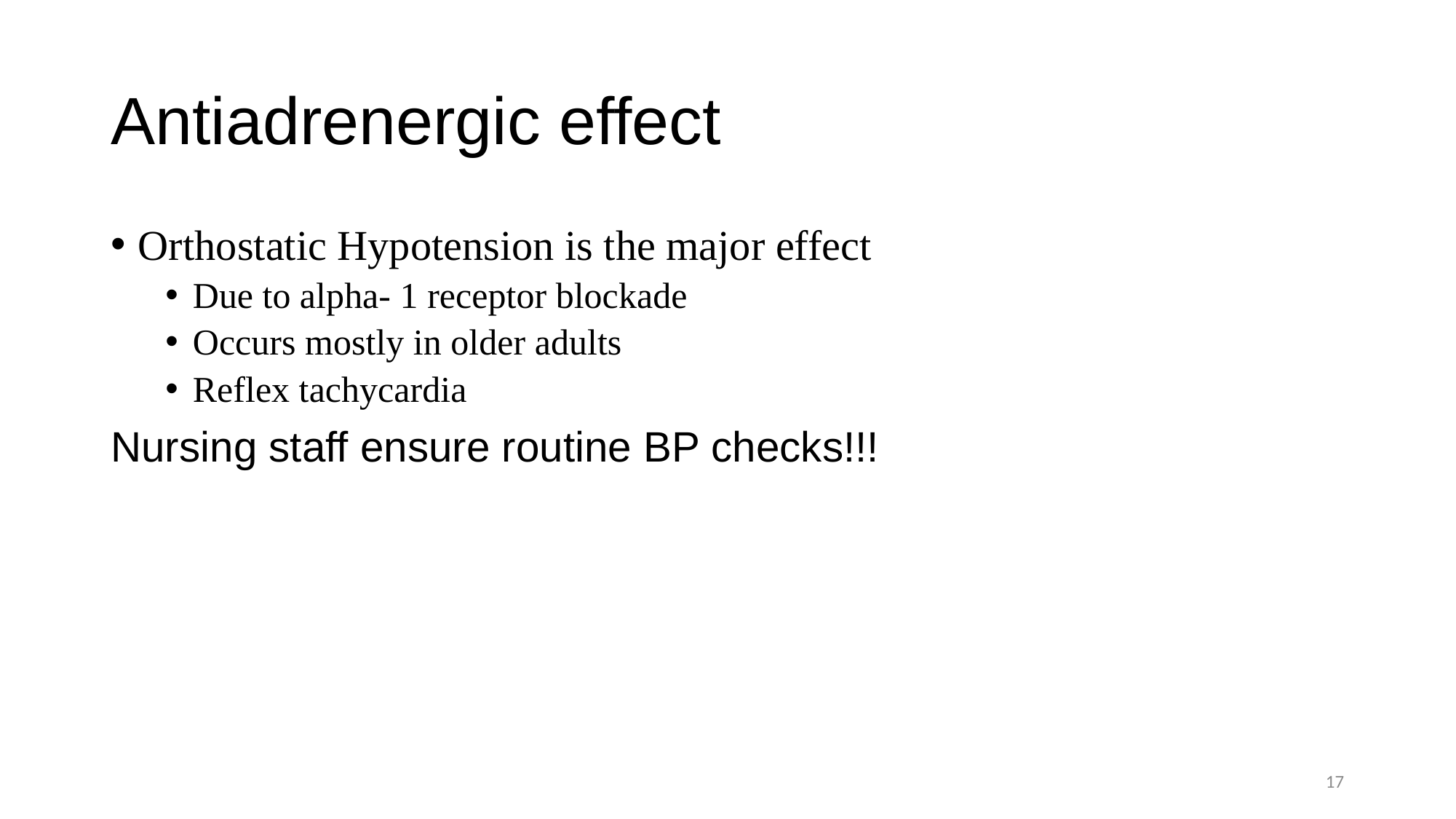

# Antiadrenergic effect
Orthostatic Hypotension is the major effect
Due to alpha- 1 receptor blockade
Occurs mostly in older adults
Reflex tachycardia
Nursing staff ensure routine BP checks!!!

17